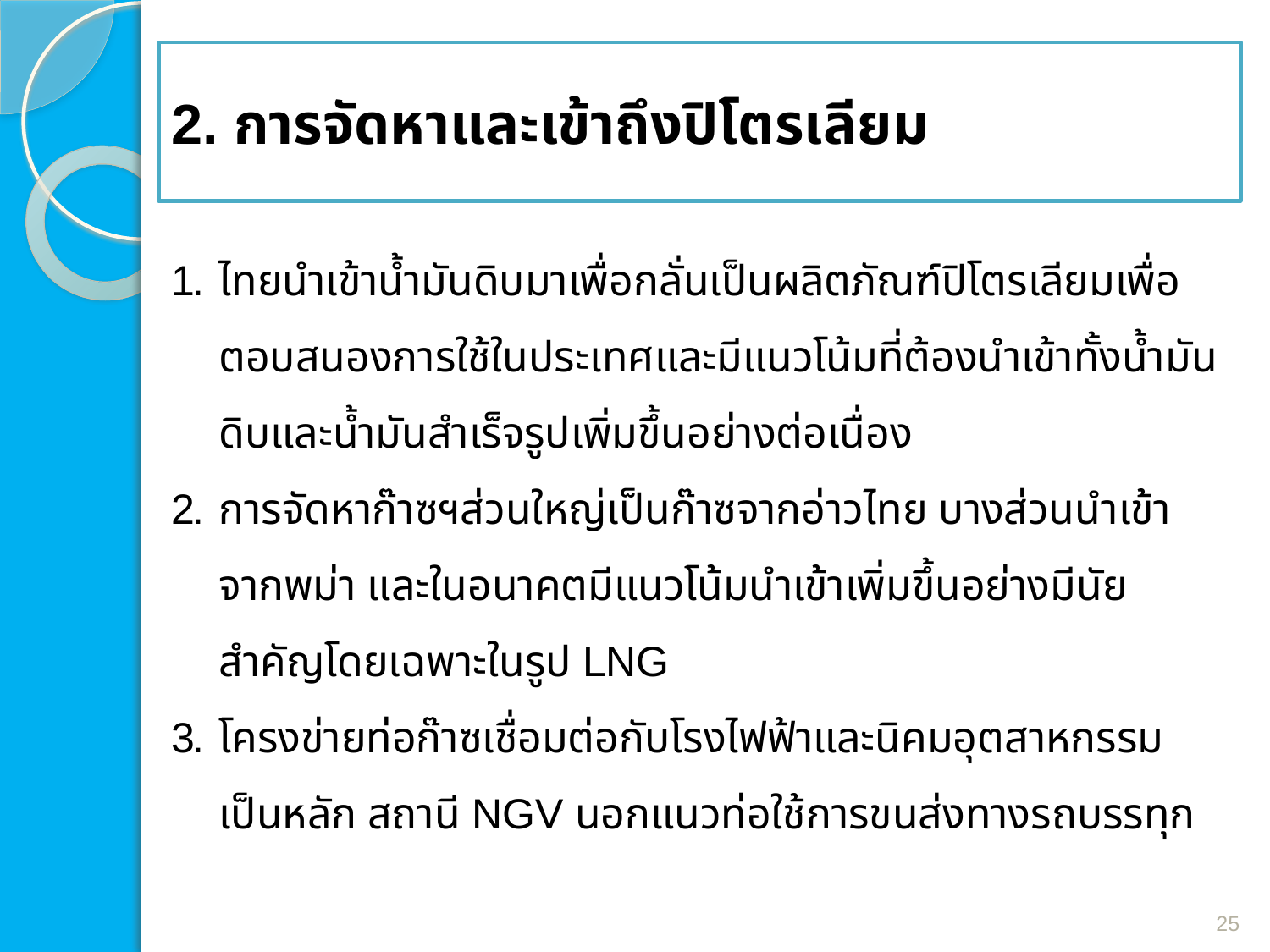

# 2. การจัดหาและเข้าถึงปิโตรเลียม
ไทยนำเข้าน้ำมันดิบมาเพื่อกลั่นเป็นผลิตภัณฑ์ปิโตรเลียมเพื่อตอบสนองการใช้ในประเทศและมีแนวโน้มที่ต้องนำเข้าทั้งน้ำมันดิบและน้ำมันสำเร็จรูปเพิ่มขึ้นอย่างต่อเนื่อง
การจัดหาก๊าซฯส่วนใหญ่เป็นก๊าซจากอ่าวไทย บางส่วนนำเข้าจากพม่า และในอนาคตมีแนวโน้มนำเข้าเพิ่มขึ้นอย่างมีนัยสำคัญโดยเฉพาะในรูป LNG
โครงข่ายท่อก๊าซเชื่อมต่อกับโรงไฟฟ้าและนิคมอุตสาหกรรมเป็นหลัก สถานี NGV นอกแนวท่อใช้การขนส่งทางรถบรรทุก

25